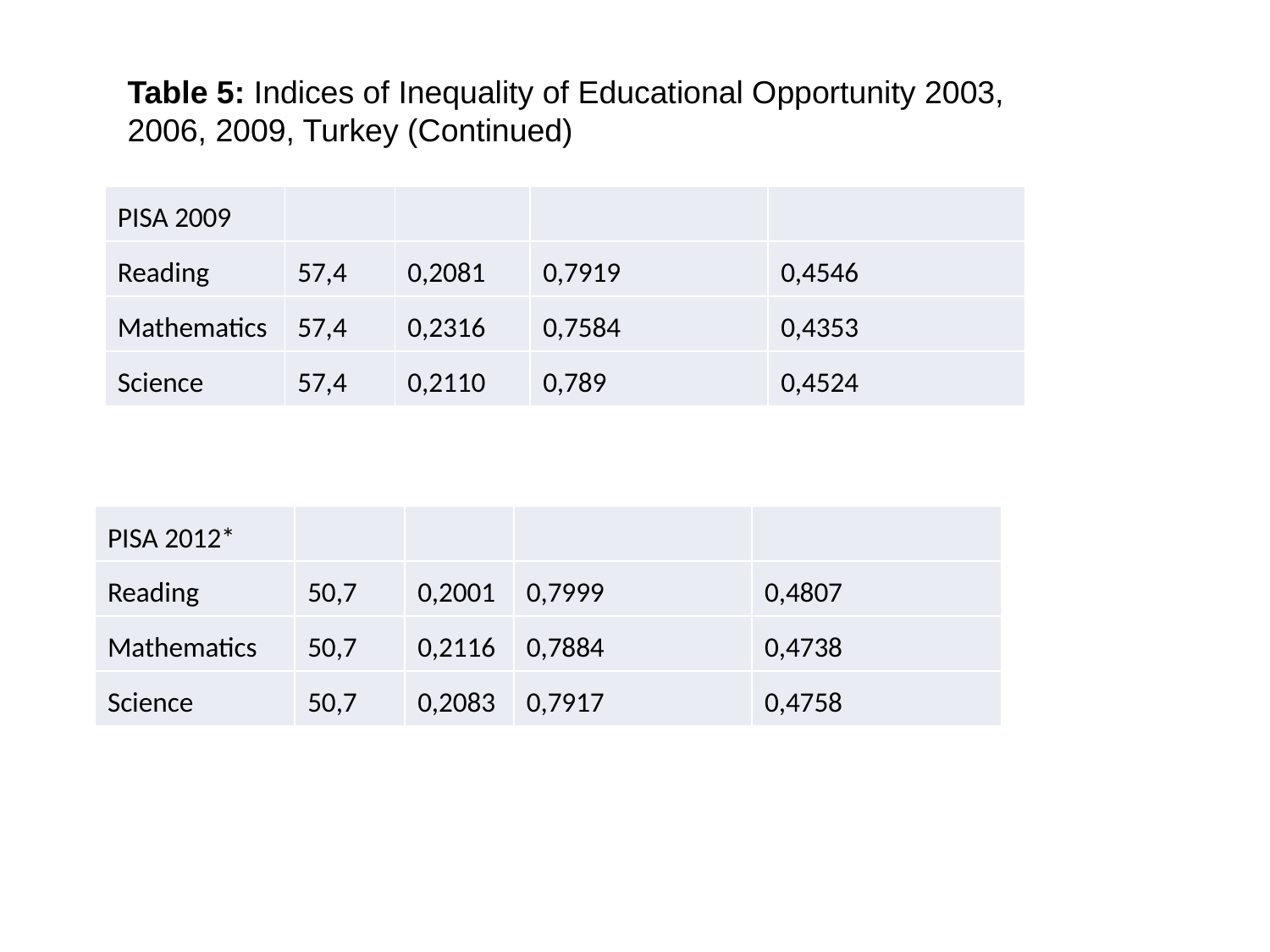

Table 5: Indices of Inequality of Educational Opportunity 2003, 2006, 2009, Turkey (Continued)
| PISA 2009 |  |  |  |  |
| --- | --- | --- | --- | --- |
| Reading | 57,4 | 0,2081 | 0,7919 | 0,4546 |
| Mathematics | 57,4 | 0,2316 | 0,7584 | 0,4353 |
| Science | 57,4 | 0,2110 | 0,789 | 0,4524 |
| PISA 2012\* |  |  |  |  |
| --- | --- | --- | --- | --- |
| Reading | 50,7 | 0,2001 | 0,7999 | 0,4807 |
| Mathematics | 50,7 | 0,2116 | 0,7884 | 0,4738 |
| Science | 50,7 | 0,2083 | 0,7917 | 0,4758 |